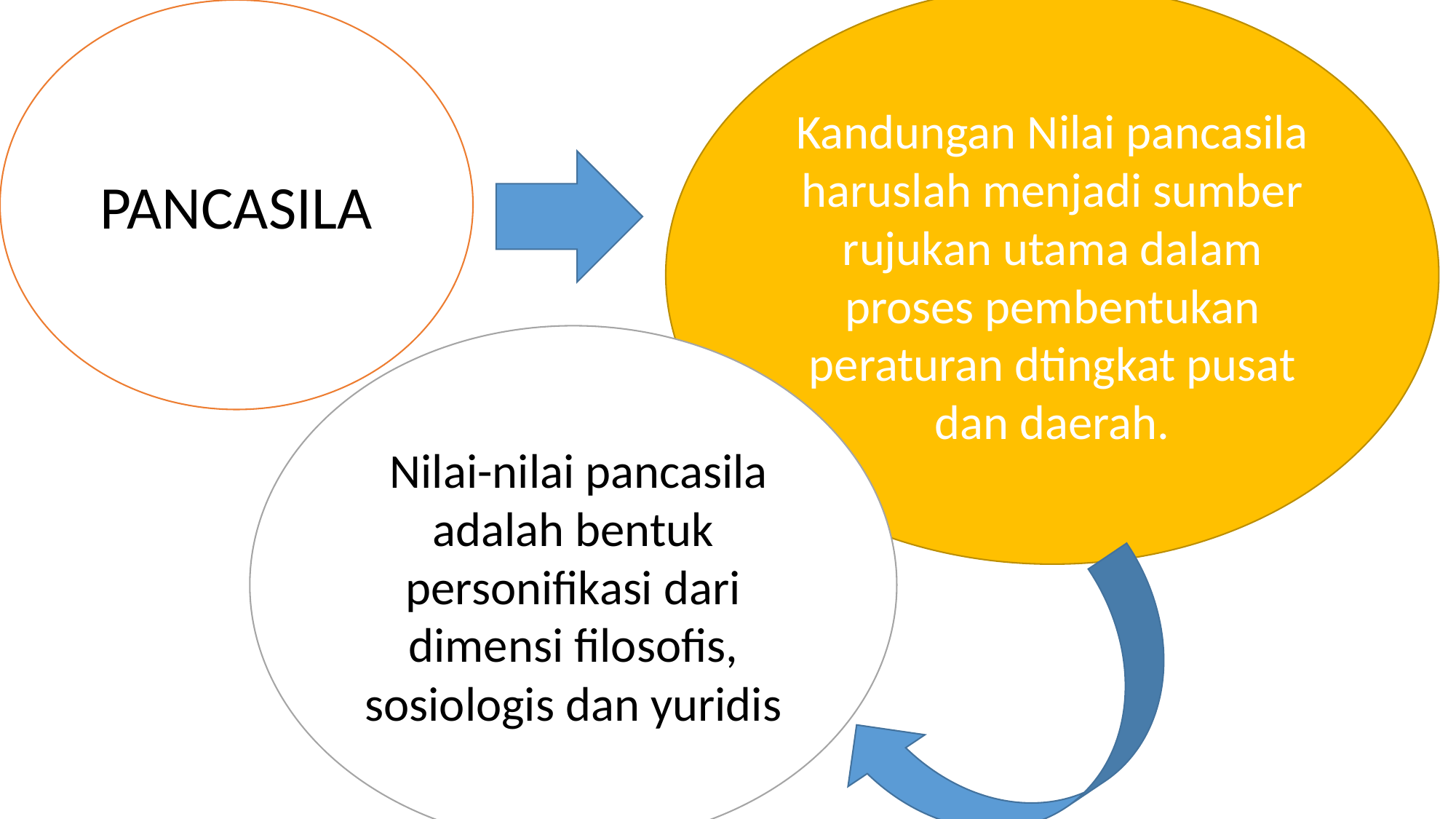

PANCASILA
Kandungan Nilai pancasila haruslah menjadi sumber rujukan utama dalam proses pembentukan peraturan dtingkat pusat dan daerah.

 Nilai-nilai pancasila adalah bentuk personifikasi dari dimensi filosofis, sosiologis dan yuridis